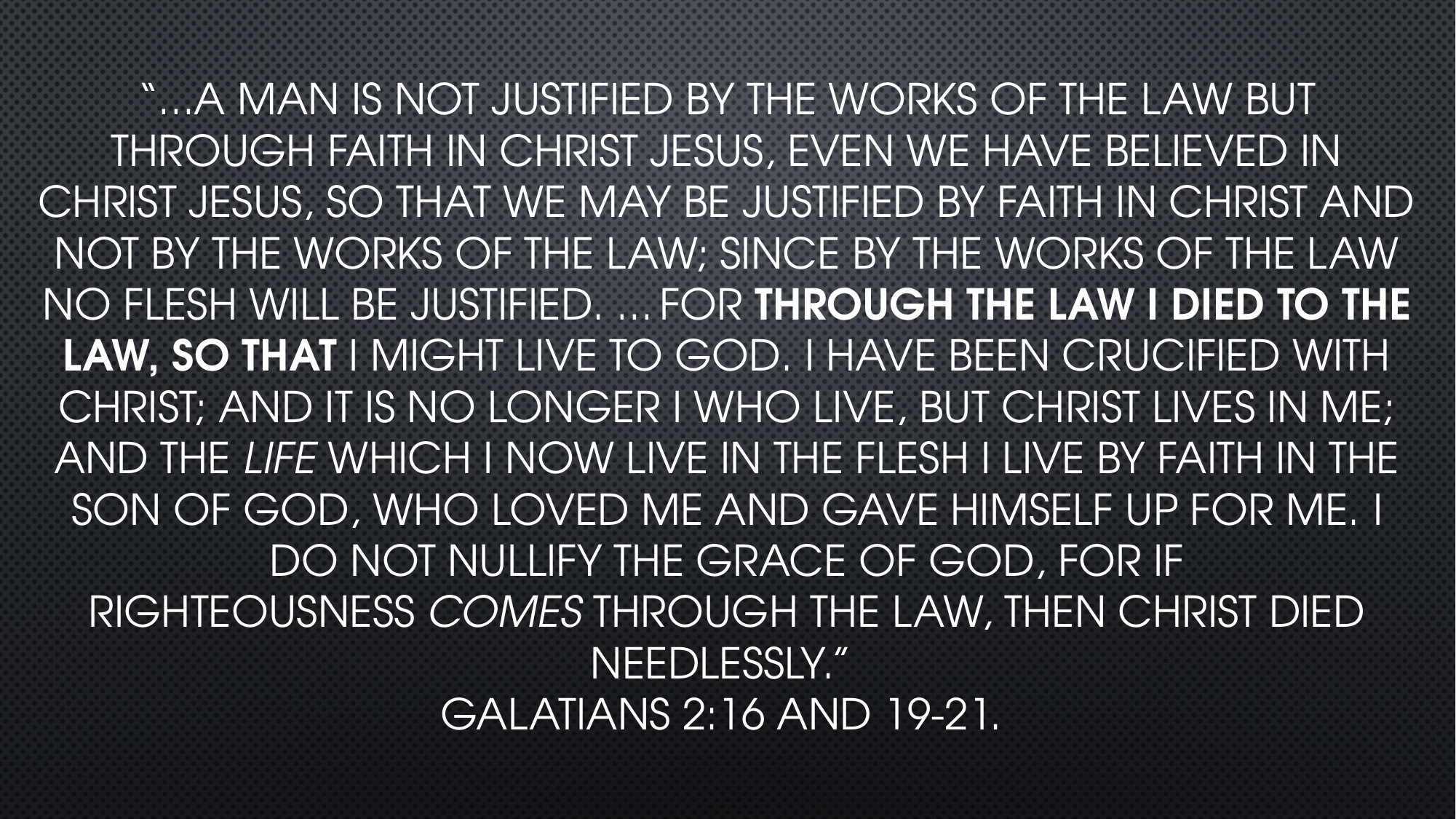

# “…a man is not justified by the works of the Law but through faith in Christ Jesus, even we have believed in Christ Jesus, so that we may be justified by faith in Christ and not by the works of the Law; since by the works of the Law no flesh will be justified. … For through the Law I died to the Law, so that I might live to God. I have been crucified with Christ; and it is no longer I who live, but Christ lives in me; and the life which I now live in the flesh I live by faith in the Son of God, who loved me and gave Himself up for me. I do not nullify the grace of God, for if righteousness comes through the Law, then Christ died needlessly.” Galatians 2:16 and 19-21.